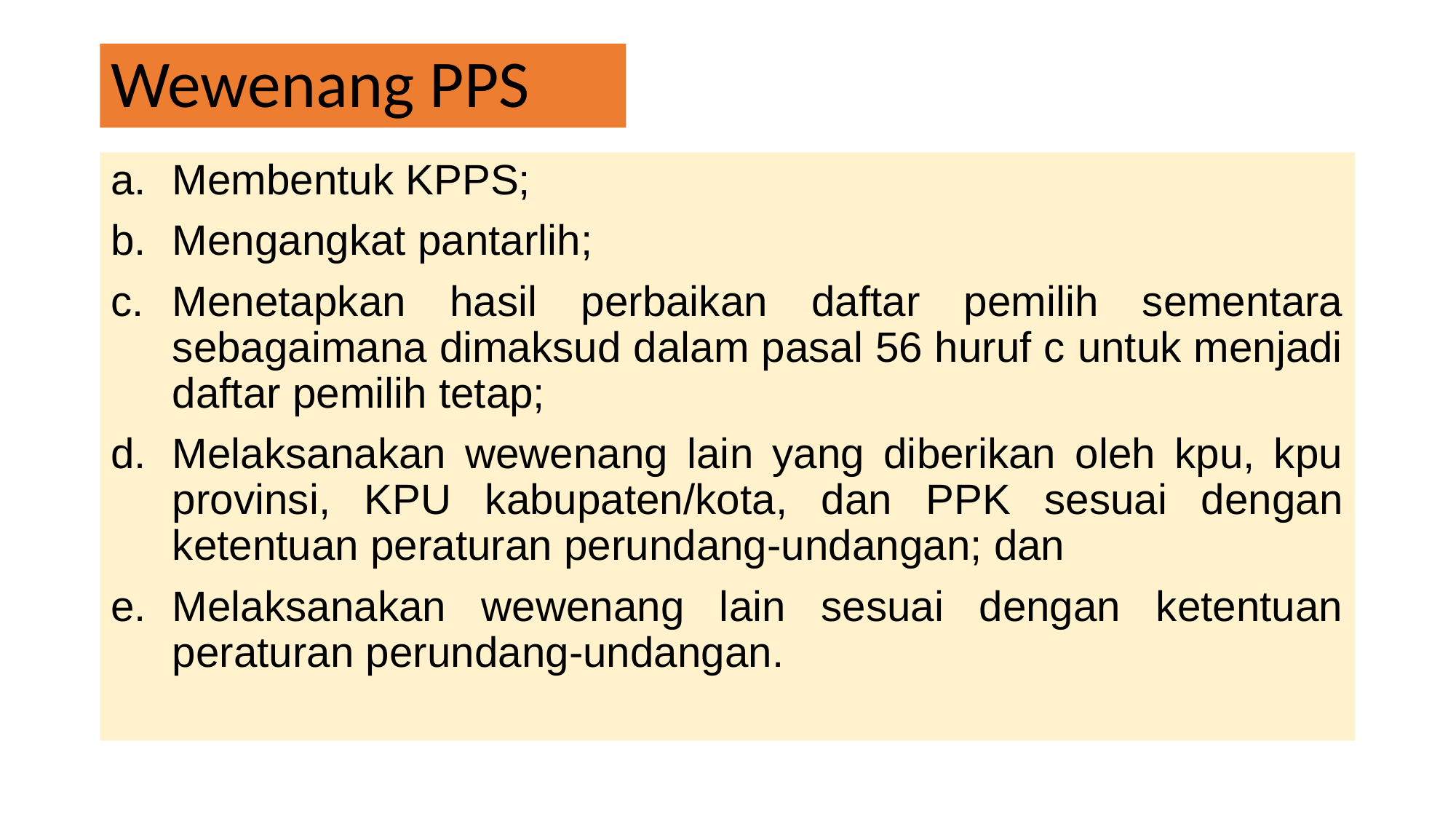

# Wewenang PPS
Membentuk KPPS;
Mengangkat pantarlih;
Menetapkan hasil perbaikan daftar pemilih sementara sebagaimana dimaksud dalam pasal 56 huruf c untuk menjadi daftar pemilih tetap;
Melaksanakan wewenang lain yang diberikan oleh kpu, kpu provinsi, KPU kabupaten/kota, dan PPK sesuai dengan ketentuan peraturan perundang-undangan; dan
Melaksanakan wewenang lain sesuai dengan ketentuan peraturan perundang-undangan.